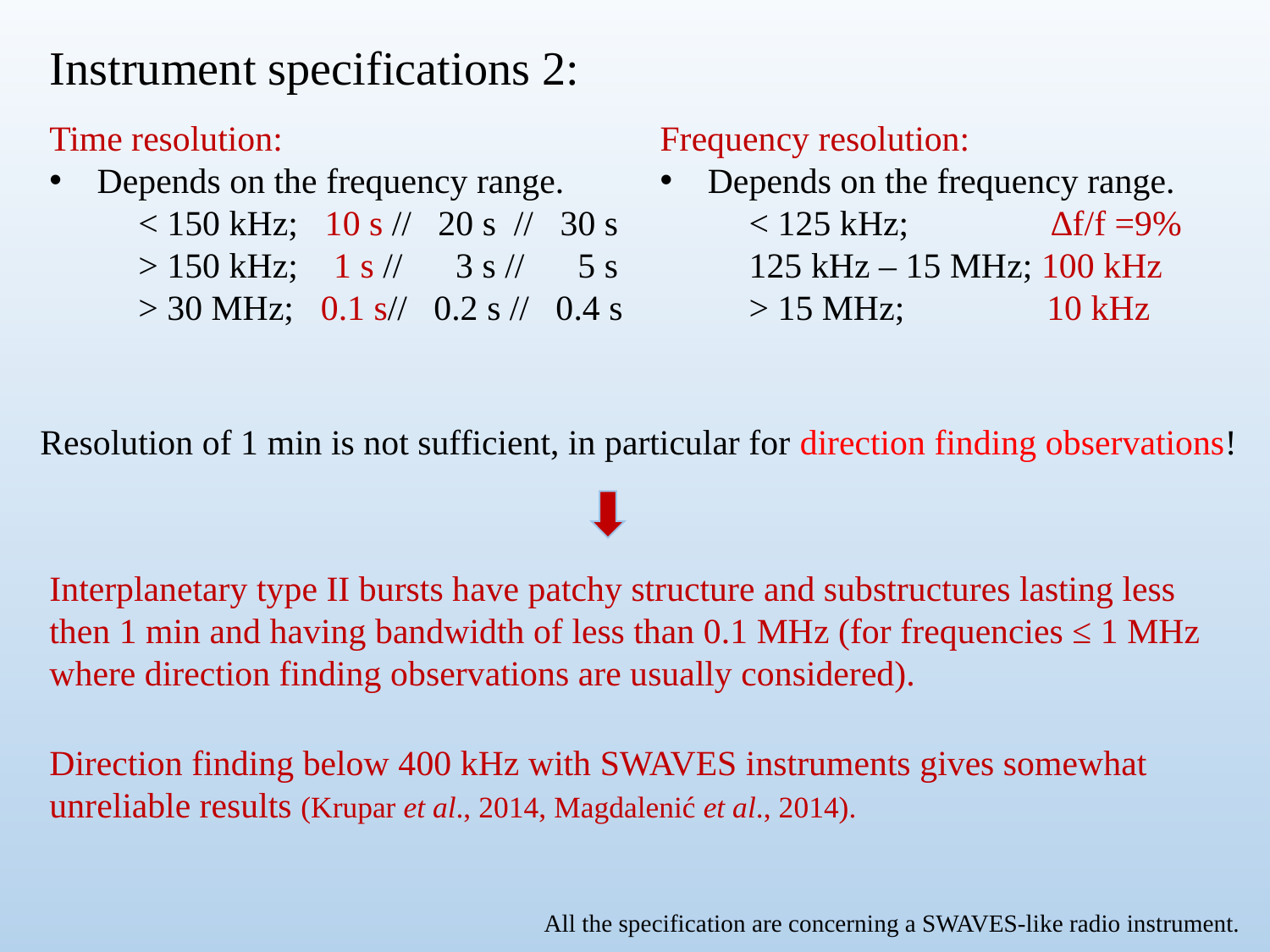

# Instrument specifications 2:
Time resolution:
Depends on the frequency range.
          < 150 kHz;   10 s //   20 s  //   30 s
          > 150 kHz;    1 s //      3 s //      5 s
          > 30 MHz;   0.1 s//   0.2 s //   0.4 s

Frequency resolution:
Depends on the frequency range.
          < 125 kHz;                ∆f/f =9%
          125 kHz – 15 MHz; 100 kHz
          > 15 MHz;                10 kHz
Resolution of 1 min is not sufficient, in particular for direction finding observations!

Interplanetary type II bursts have patchy structure and substructures lasting less then 1 min and having bandwidth of less than 0.1 MHz (for frequencies ≤ 1 MHz where direction finding observations are usually considered).
Direction finding below 400 kHz with SWAVES instruments gives somewhat unreliable results (Krupar et al., 2014, Magdalenić et al., 2014).
All the specification are concerning a SWAVES-like radio instrument.